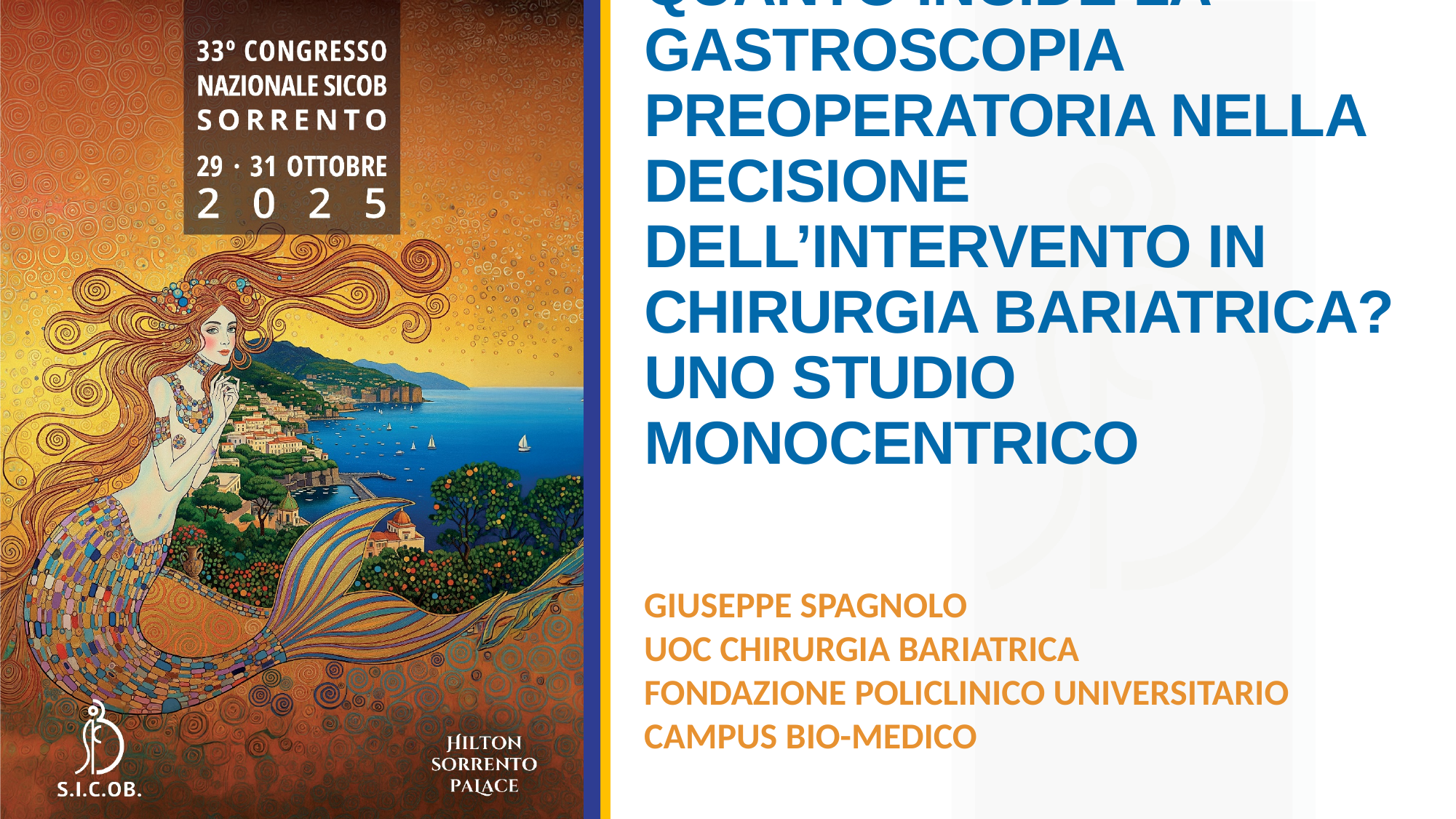

# QUANTO INCIDE LA GASTROSCOPIA PREOPERATORIA NELLA DECISIONE DELL’INTERVENTO IN CHIRURGIA BARIATRICA? UNO STUDIO MONOCENTRICO
GIUSEPPE SPAGNOLO
UOC CHIRURGIA BARIATRICA
FONDAZIONE POLICLINICO UNIVERSITARIO CAMPUS BIO-MEDICO